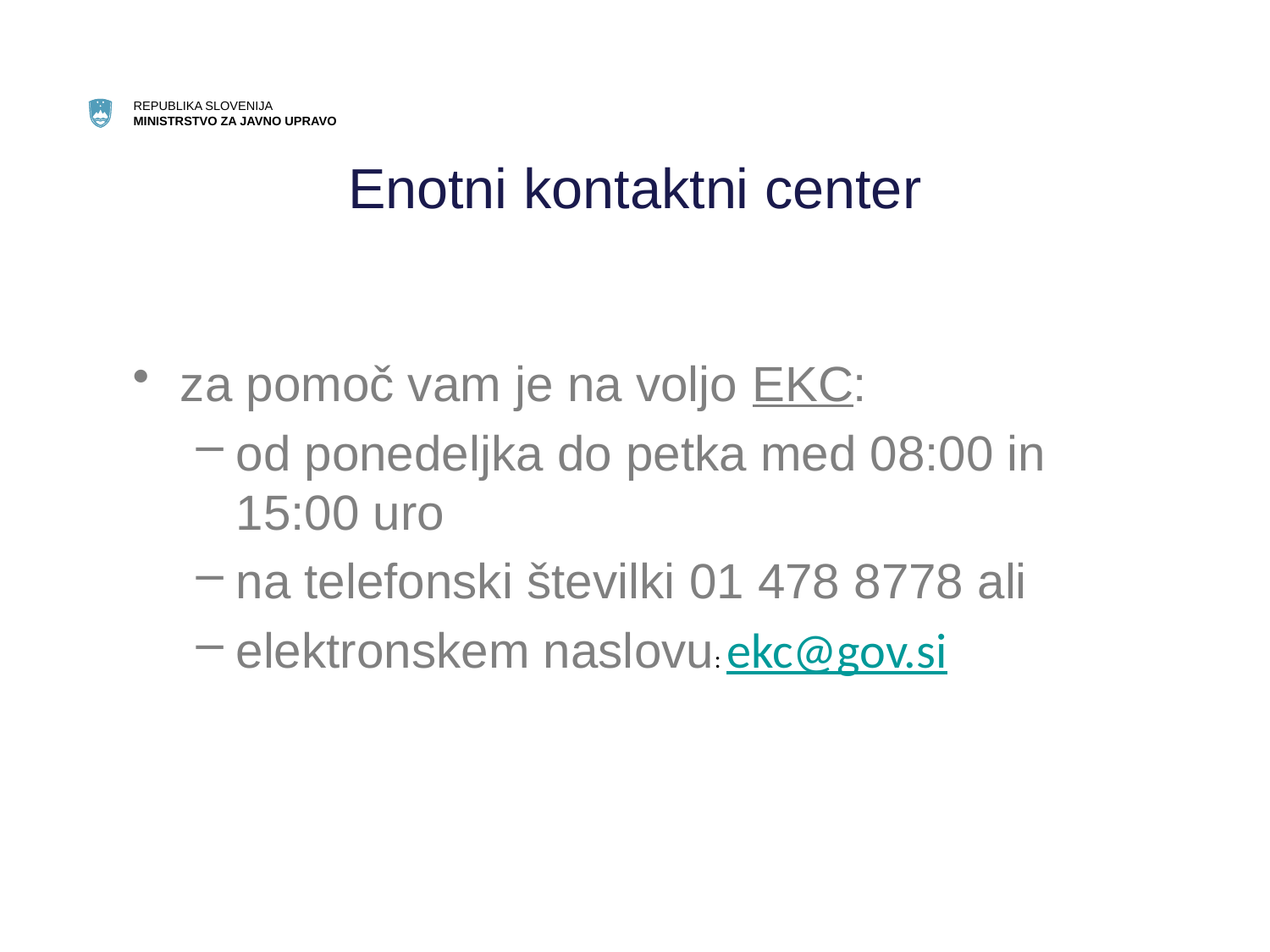

# Enotni kontaktni center
za pomoč vam je na voljo EKC:
od ponedeljka do petka med 08:00 in 15:00 uro
na telefonski številki 01 478 8778 ali
elektronskem naslovu: ekc@gov.si